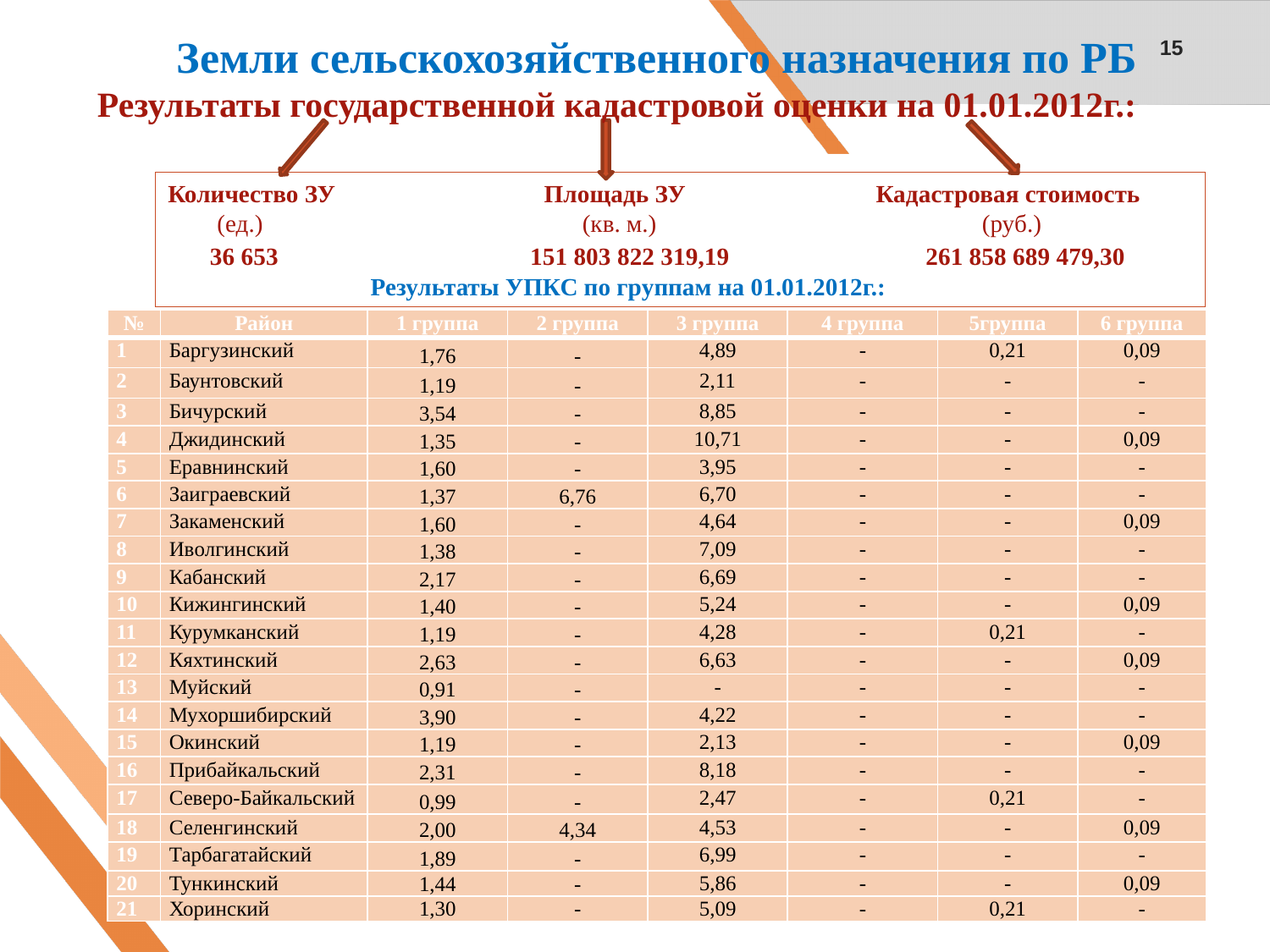

15
# Земли сельскохозяйственного назначения по РБ Результаты государственной кадастровой оценки на 01.01.2012г.:

Количество ЗУ                                  Площадь ЗУ                               Кадастровая стоимость
        (ед.)                                                    (кв. м.)                                                     (руб.)
      36 653                                         151 803 822 319,19                                261 858 689 479,30
                                 Результаты УПКС по группам на 01.01.2012г.:
| № | Район | 1 группа | 2 группа | 3 группа | 4 группа | 5группа | 6 группа |
| --- | --- | --- | --- | --- | --- | --- | --- |
| 1 | Баргузинский | 1,76 | - | 4,89 | - | 0,21 | 0,09 |
| 2 | Баунтовский | 1,19 | - | 2,11 | - | - | - |
| 3 | Бичурский | 3,54 | - | 8,85 | - | - | - |
| 4 | Джидинский | 1,35 | - | 10,71 | - | - | 0,09 |
| 5 | Еравнинский | 1,60 | - | 3,95 | - | - | - |
| 6 | Заиграевский | 1,37 | 6,76 | 6,70 | - | - | - |
| 7 | Закаменский | 1,60 | - | 4,64 | - | - | 0,09 |
| 8 | Иволгинский | 1,38 | - | 7,09 | - | - | - |
| 9 | Кабанский | 2,17 | - | 6,69 | - | - | - |
| 10 | Кижингинский | 1,40 | - | 5,24 | - | - | 0,09 |
| 11 | Курумканский | 1,19 | - | 4,28 | - | 0,21 | - |
| 12 | Кяхтинский | 2,63 | - | 6,63 | - | - | 0,09 |
| 13 | Муйский | 0,91 | - | - | - | - | - |
| 14 | Мухоршибирский | 3,90 | - | 4,22 | - | - | - |
| 15 | Окинский | 1,19 | - | 2,13 | - | - | 0,09 |
| 16 | Прибайкальский | 2,31 | - | 8,18 | - | - | - |
| 17 | Северо-Байкальский | 0,99 | - | 2,47 | - | 0,21 | - |
| 18 | Селенгинский | 2,00 | 4,34 | 4,53 | - | - | 0,09 |
| 19 | Тарбагатайский | 1,89 | - | 6,99 | - | - | - |
| 20 | Тункинский | 1,44 | - | 5,86 | - | - | 0,09 |
| 21 | Хоринский | 1,30 | - | 5,09 | - | 0,21 | - |